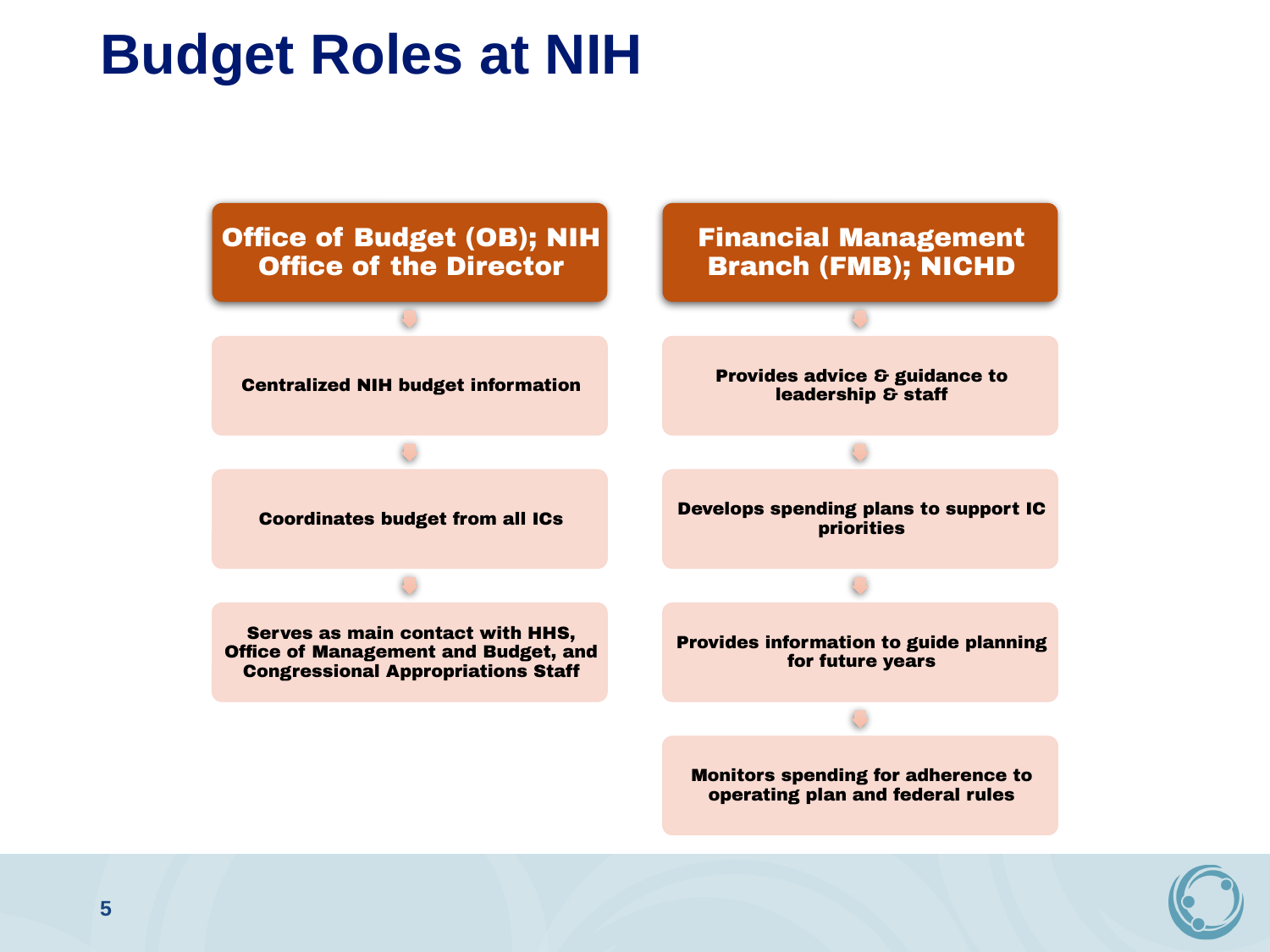

# Budget Roles at NIH
Office of Budget (OB); NIH Office of the Director
Centralized NIH budget information
Coordinates budget from all ICs
Serves as main contact with HHS, Office of Management and Budget, and Congressional Appropriations Staff
Financial Management Branch (FMB); NICHD
Provides advice & guidance to leadership & staff
Develops spending plans to support IC priorities
Provides information to guide planning for future years
Monitors spending for adherence to operating plan and federal rules
5